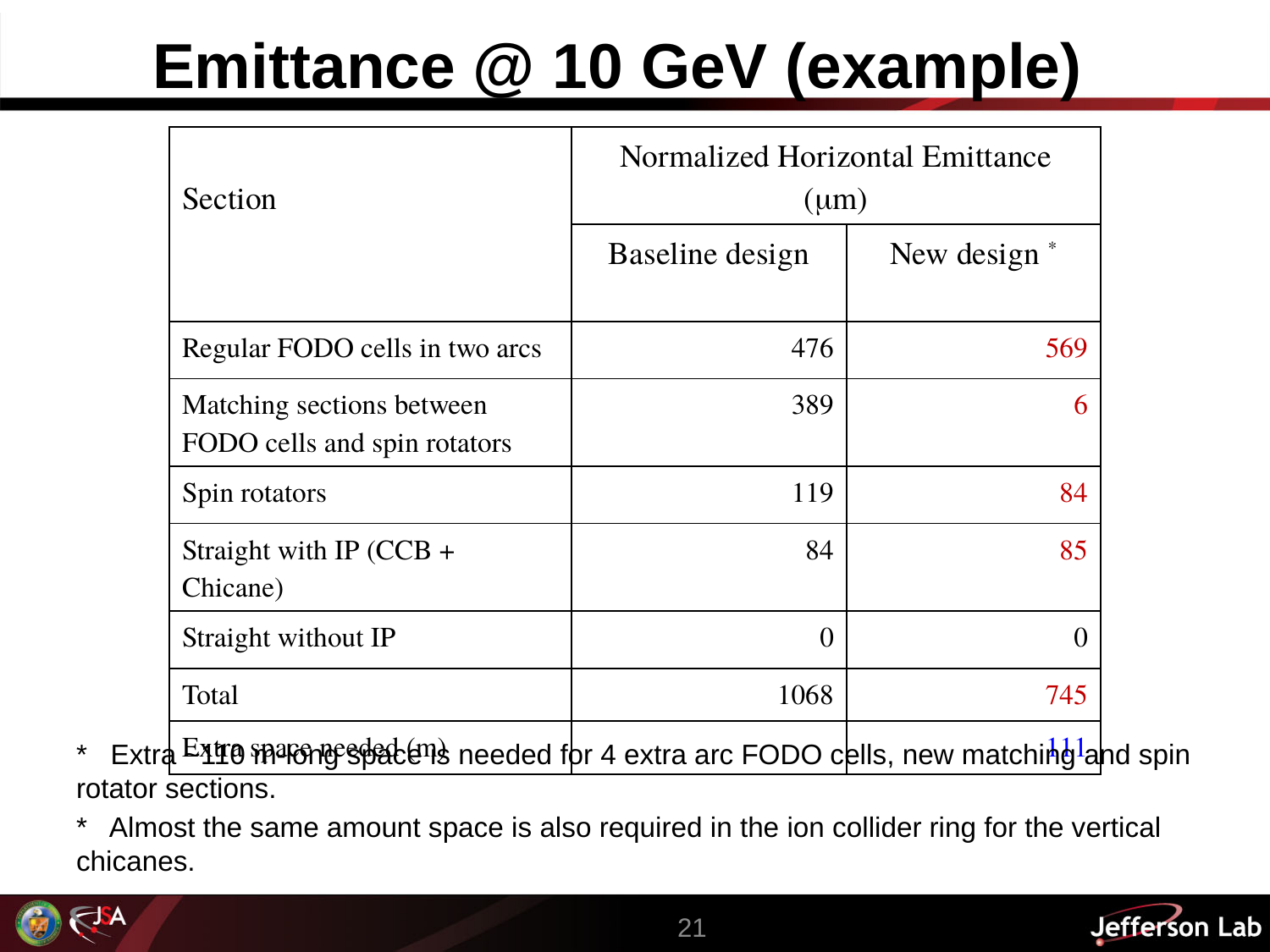

# Emittance @ 10 GeV (example)
| Section | Normalized Horizontal Emittance (μm) |  |
| --- | --- | --- |
|  | Baseline design | New design \* |
| Regular FODO cells in two arcs | 476 | 569 |
| Matching sections between FODO cells and spin rotators | 389 | 6 |
| Spin rotators | 119 | 84 |
| Straight with IP (CCB + Chicane) | 84 | 85 |
| Straight without IP | 0 | 0 |
| Total | 1068 | 745 |
| Extra space needed (m) |  | 111 |
*   Extra ~110 m-long space is needed for 4 extra arc FODO cells, new matching and spin rotator sections.
*   Almost the same amount space is also required in the ion collider ring for the vertical chicanes.

21